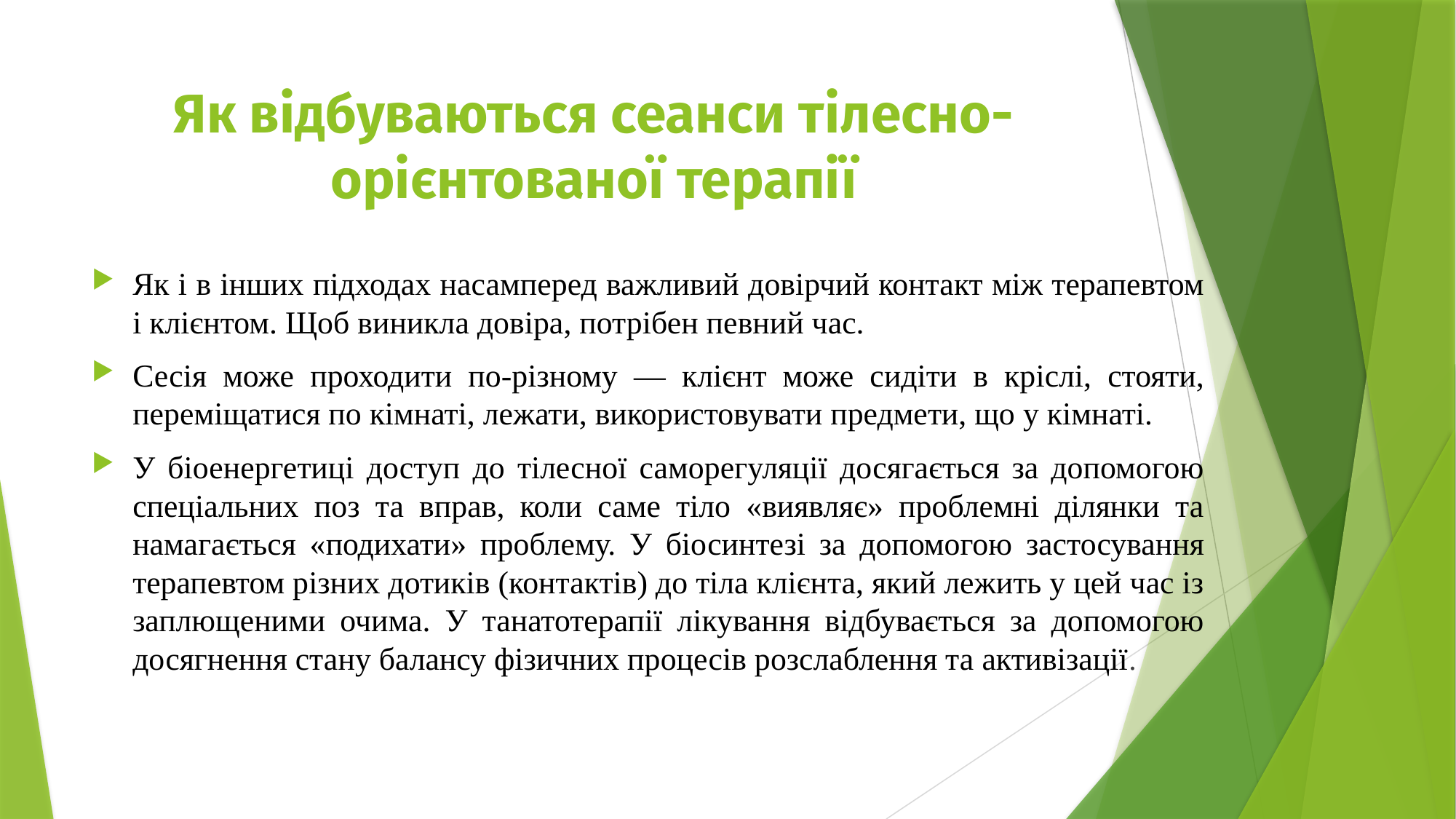

# Як відбуваються сеанси тілесно-орієнтованої терапії
Як і в інших підходах насамперед важливий довірчий контакт між терапевтом і клієнтом. Щоб виникла довіра, потрібен певний час.
Сесія може проходити по-різному — клієнт може сидіти в кріслі, стояти, переміщатися по кімнаті, лежати, використовувати предмети, що у кімнаті.
У біоенергетиці доступ до тілесної саморегуляції досягається за допомогою спеціальних поз та вправ, коли саме тіло «виявляє» проблемні ділянки та намагається «подихати» проблему. У біосинтезі за допомогою застосування терапевтом різних дотиків (контактів) до тіла клієнта, який лежить у цей час із заплющеними очима. У танатотерапії лікування відбувається за допомогою досягнення стану балансу фізичних процесів розслаблення та активізації.